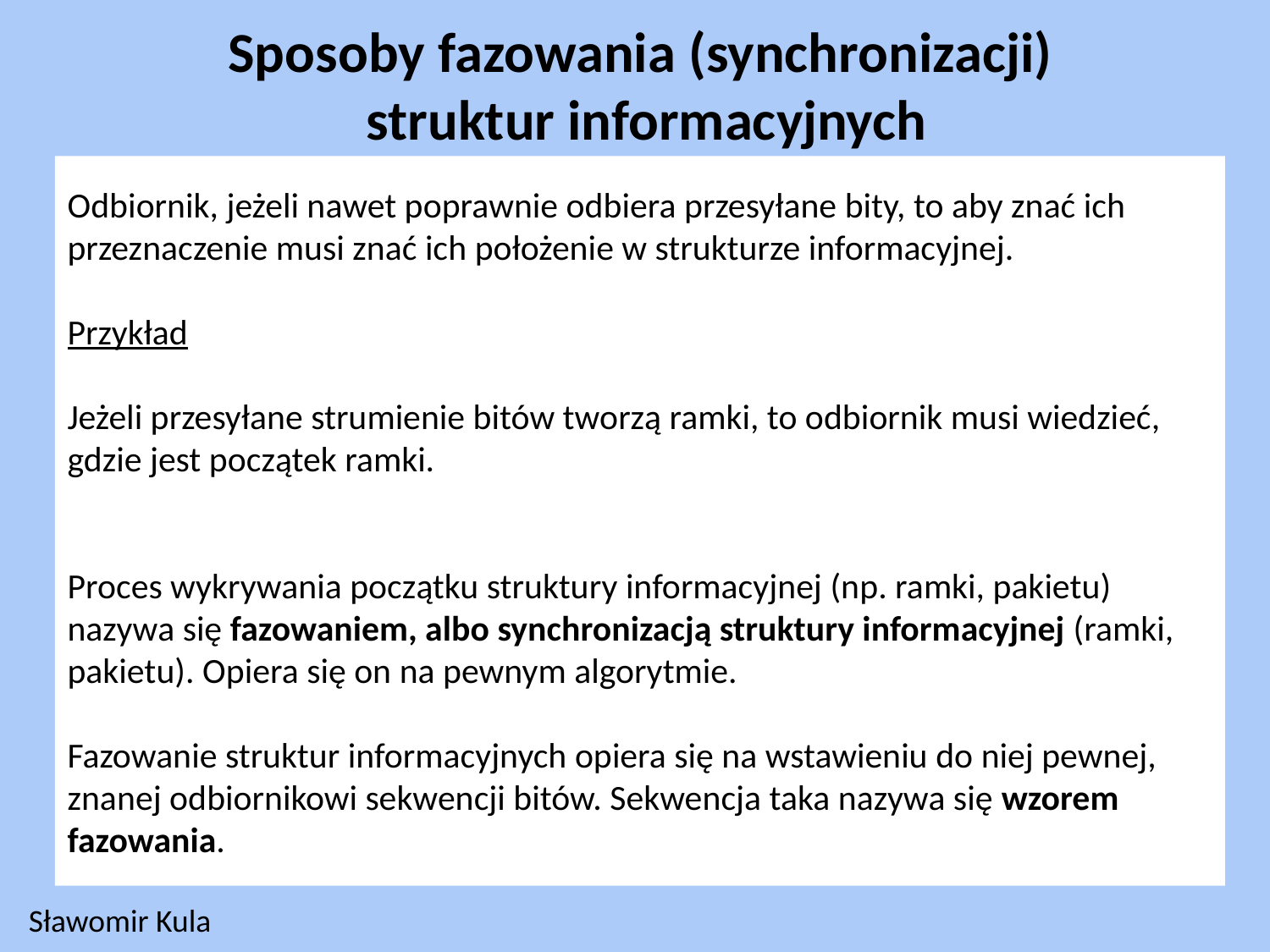

Sposoby fazowania (synchronizacji)
 struktur informacyjnych
Odbiornik, jeżeli nawet poprawnie odbiera przesyłane bity, to aby znać ich przeznaczenie musi znać ich położenie w strukturze informacyjnej.

Przykład

Jeżeli przesyłane strumienie bitów tworzą ramki, to odbiornik musi wiedzieć, gdzie jest początek ramki.

Proces wykrywania początku struktury informacyjnej (np. ramki, pakietu) nazywa się fazowaniem, albo synchronizacją struktury informacyjnej (ramki, pakietu). Opiera się on na pewnym algorytmie.

Fazowanie struktur informacyjnych opiera się na wstawieniu do niej pewnej, znanej odbiornikowi sekwencji bitów. Sekwencja taka nazywa się wzorem fazowania.
44
Sławomir Kula